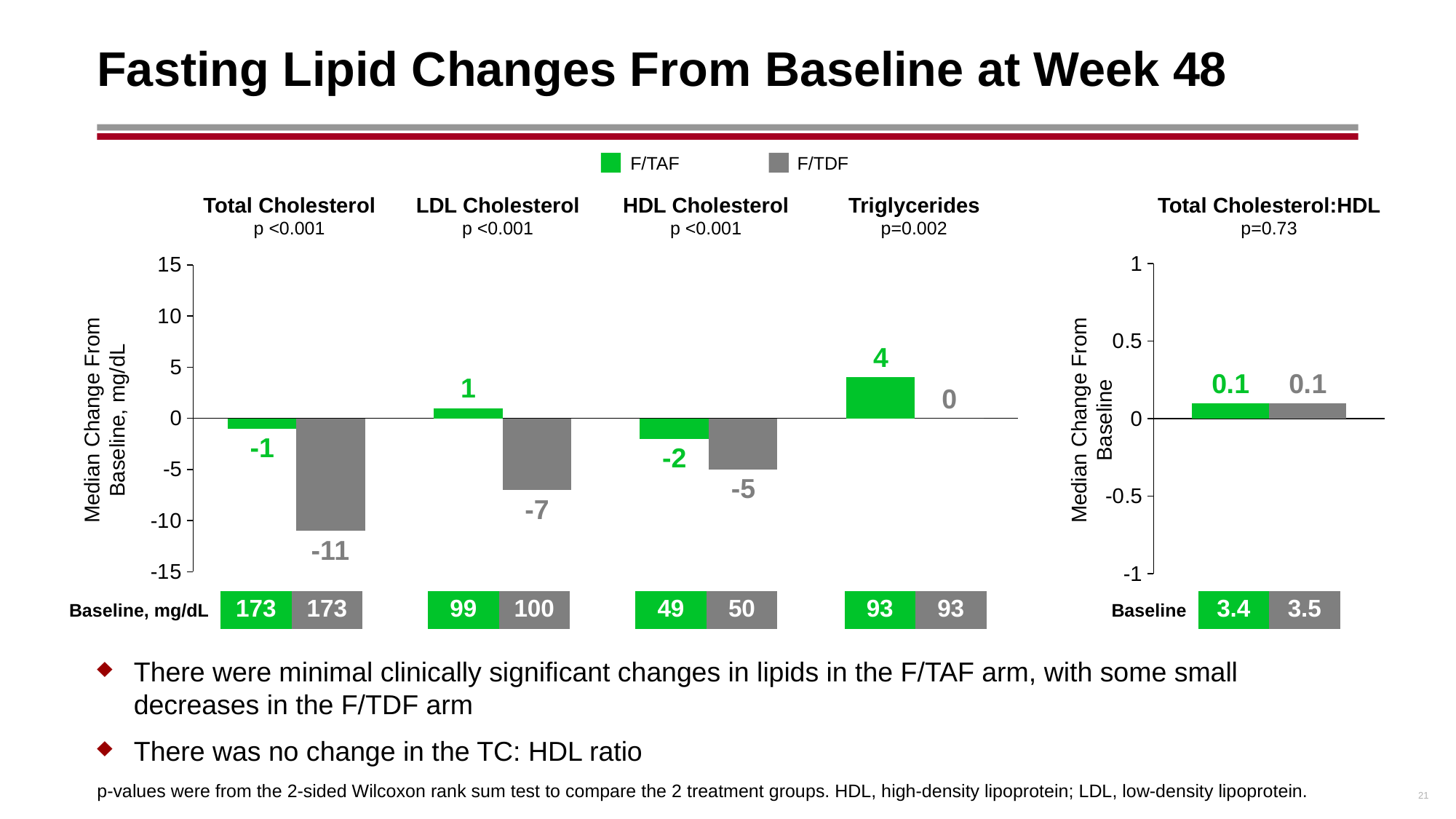

# Fasting Lipid Changes From Baseline at Week 48
F/TAF
F/TDF

Total Cholesterol
p <0.001
LDL Cholesterol
p <0.001
HDL Cholesterol
p <0.001
Triglycerides
p=0.002
Total Cholesterol:HDL
p=0.73

### Chart

| Category | F/TAF | F/TDF |
|---|---|---|
| Total | -1.0 | -11.0 |
| LDL | 1.0 | -7.0 |
| HDL | -2.0 | -5.0 |
| Triglycerides | 4.0 | 0.0 |

### Chart

| Category | F/TAF | F/TDF |
|---|---|---|
| TC:HDL | 0.1 | 0.1 |
Median Change From
Baseline, mg/dL
Median Change From Baseline
| 173 | 173 |
| --- | --- |
| 99 | 100 |
| --- | --- |
| 49 | 50 |
| --- | --- |
| 93 | 93 |
| --- | --- |
| 3.4 | 3.5 |
| --- | --- |
Baseline, mg/dL
Baseline
There were minimal clinically significant changes in lipids in the F/TAF arm, with some small decreases in the F/TDF arm
There was no change in the TC: HDL ratio
p-values were from the 2-sided Wilcoxon rank sum test to compare the 2 treatment groups. HDL, high-density lipoprotein; LDL, low-density lipoprotein.
21